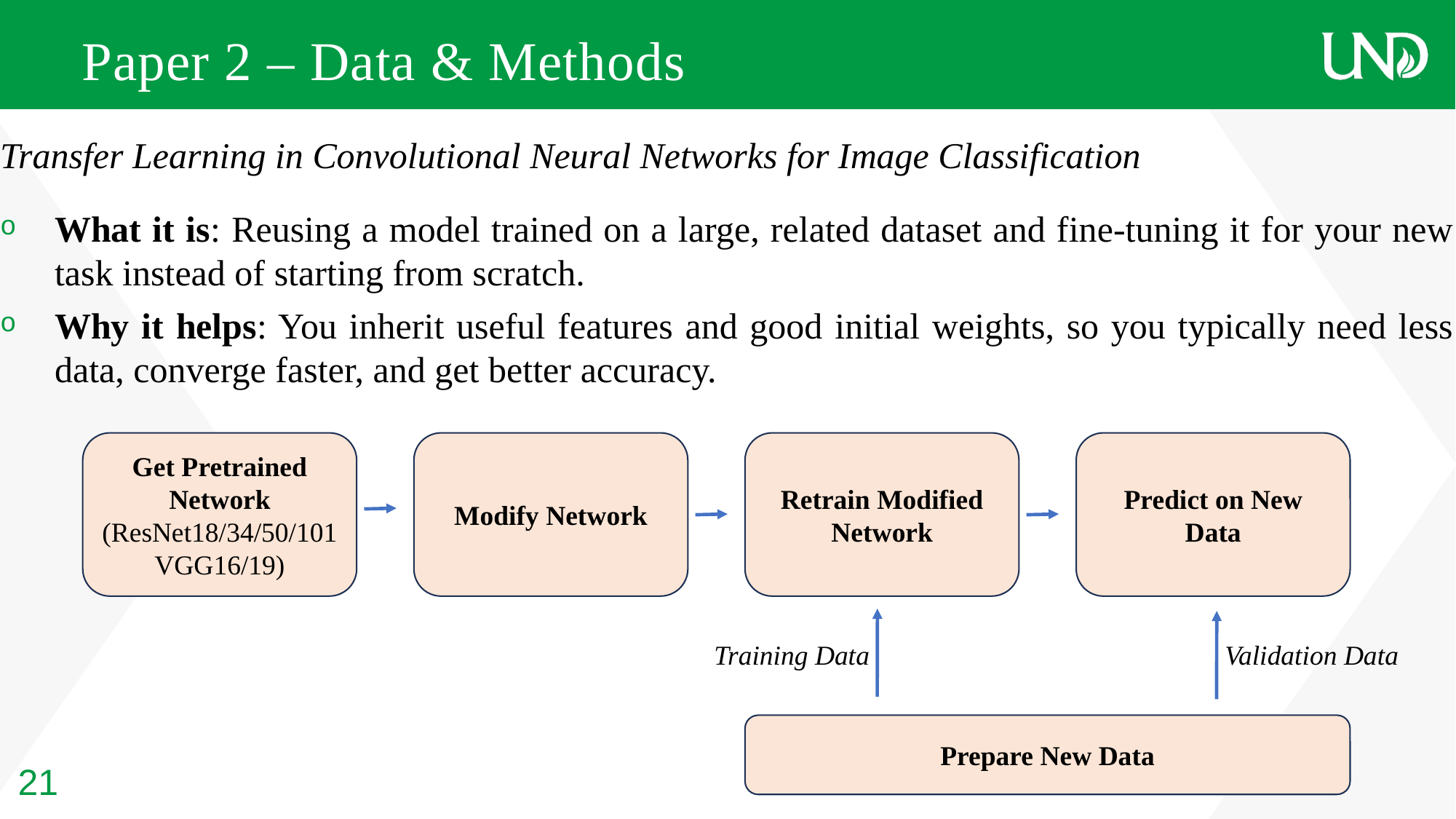

# Paper 2 – Data & Methods
Transfer Learning in Convolutional Neural Networks for Image Classification
What it is: Reusing a model trained on a large, related dataset and fine-tuning it for your new task instead of starting from scratch.
Why it helps: You inherit useful features and good initial weights, so you typically need less data, converge faster, and get better accuracy.

Get Pretrained Network
(ResNet18/34/50/101
VGG16/19)
Modify Network
Retrain Modified Network
Predict on New Data
Training Data
Validation Data
Prepare New Data
21